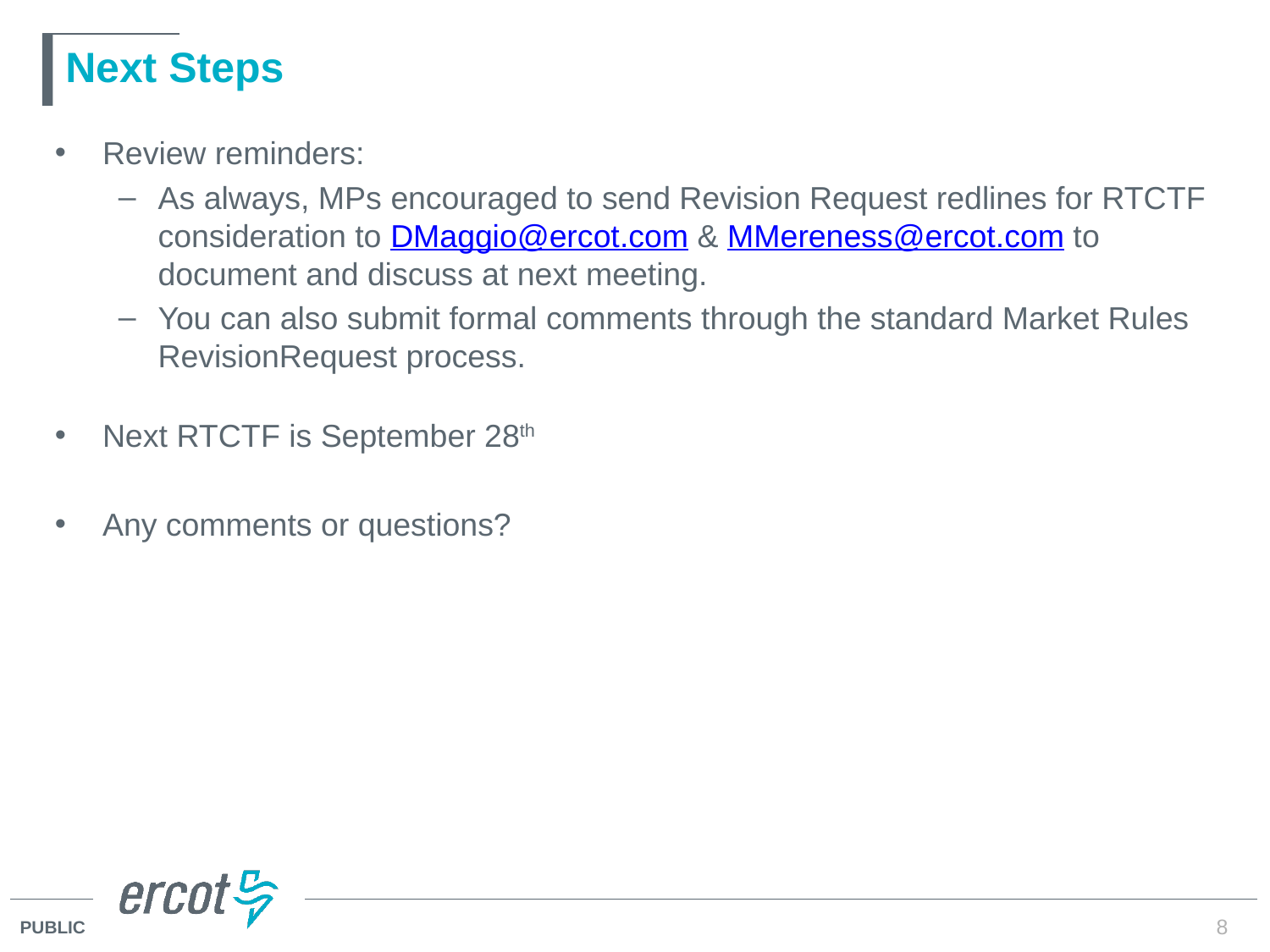

# Next Steps
Review reminders:
As always, MPs encouraged to send Revision Request redlines for RTCTF consideration to DMaggio@ercot.com & MMereness@ercot.com to document and discuss at next meeting.
You can also submit formal comments through the standard Market Rules RevisionRequest process.

Next RTCTF is September 28th

Any comments or questions?

8